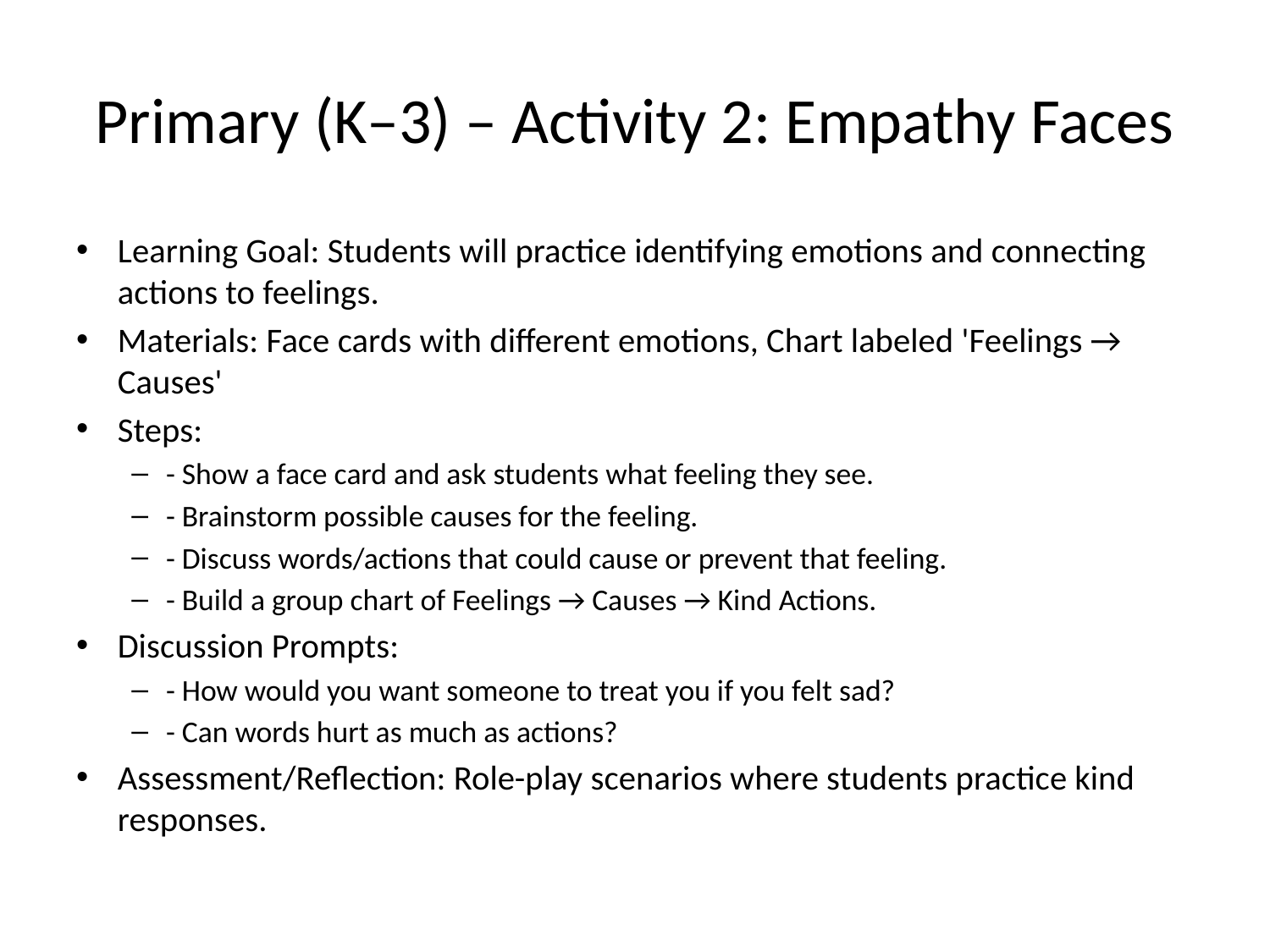

# Primary (K–3) – Activity 2: Empathy Faces
Learning Goal: Students will practice identifying emotions and connecting actions to feelings.
Materials: Face cards with different emotions, Chart labeled 'Feelings → Causes'
Steps:
- Show a face card and ask students what feeling they see.
- Brainstorm possible causes for the feeling.
- Discuss words/actions that could cause or prevent that feeling.
- Build a group chart of Feelings → Causes → Kind Actions.
Discussion Prompts:
- How would you want someone to treat you if you felt sad?
- Can words hurt as much as actions?
Assessment/Reflection: Role-play scenarios where students practice kind responses.